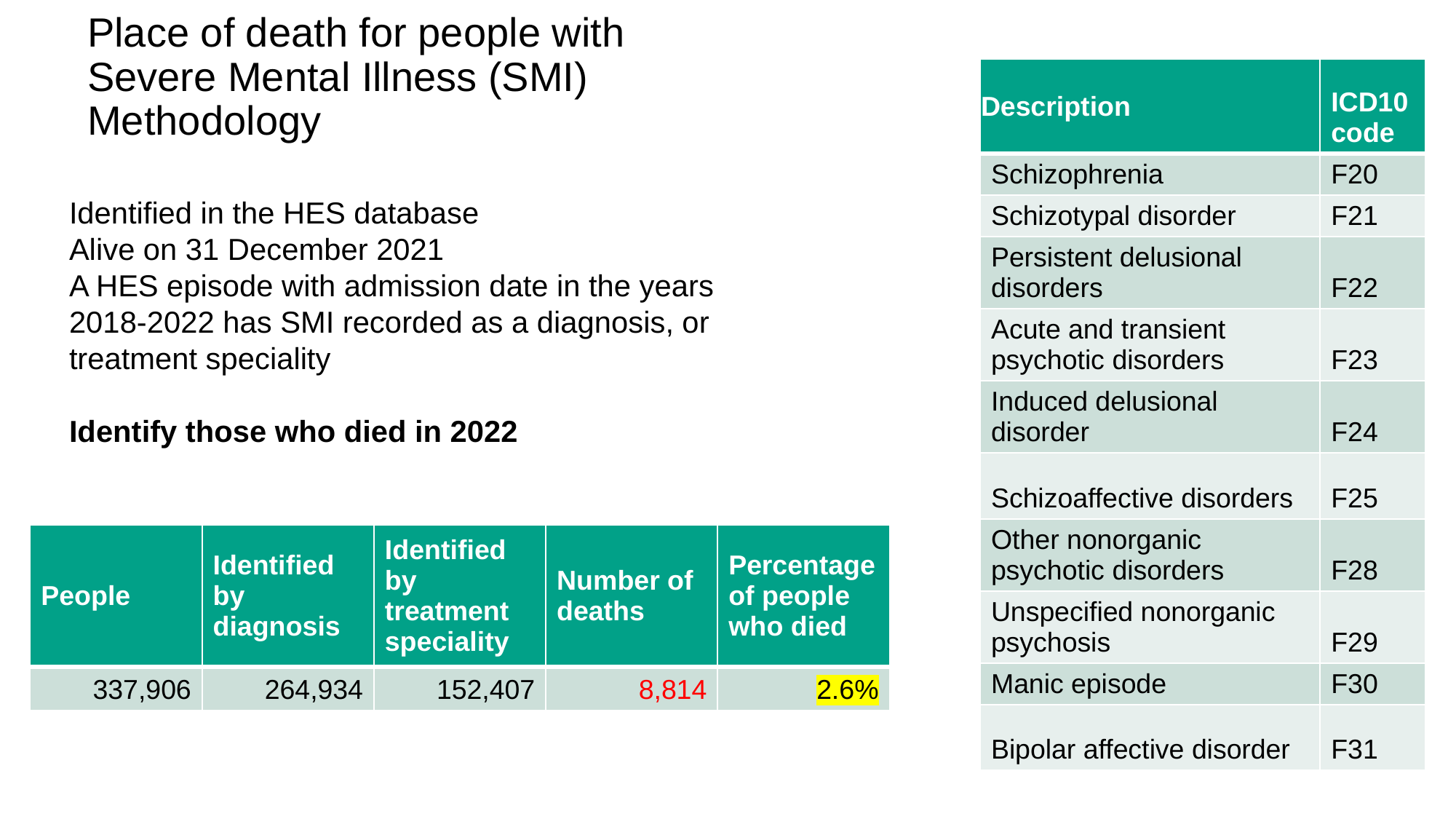

# Place of death for people with Severe Mental Illness (SMI) Methodology
| Description | ICD10 code |
| --- | --- |
| Schizophrenia | F20 |
| Schizotypal disorder | F21 |
| Persistent delusional disorders | F22 |
| Acute and transient psychotic disorders | F23 |
| Induced delusional disorder | F24 |
| Schizoaffective disorders | F25 |
| Other nonorganic psychotic disorders | F28 |
| Unspecified nonorganic psychosis | F29 |
| Manic episode | F30 |
| Bipolar affective disorder | F31 |
Identified in the HES database
Alive on 31 December 2021
A HES episode with admission date in the years 2018-2022 has SMI recorded as a diagnosis, or treatment speciality

Identify those who died in 2022

| People | Identified by diagnosis | Identified by treatment speciality | Number of deaths | Percentage of people who died |
| --- | --- | --- | --- | --- |
| 337,906 | 264,934 | 152,407 | 8,814 | 2.6% |